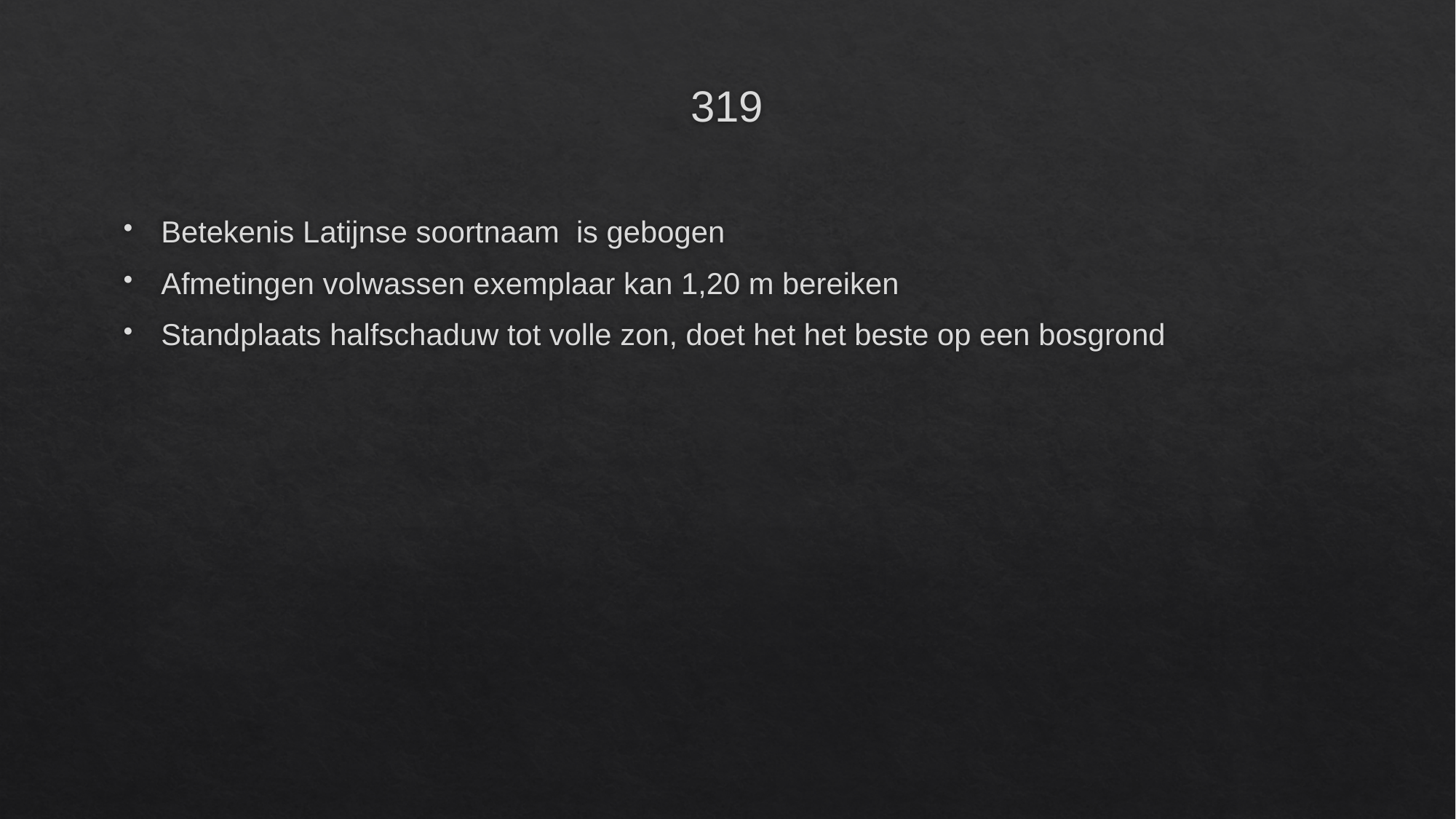

# 319
Betekenis Latijnse soortnaam  is gebogen
Afmetingen volwassen exemplaar kan 1,20 m bereiken
Standplaats halfschaduw tot volle zon, doet het het beste op een bosgrond